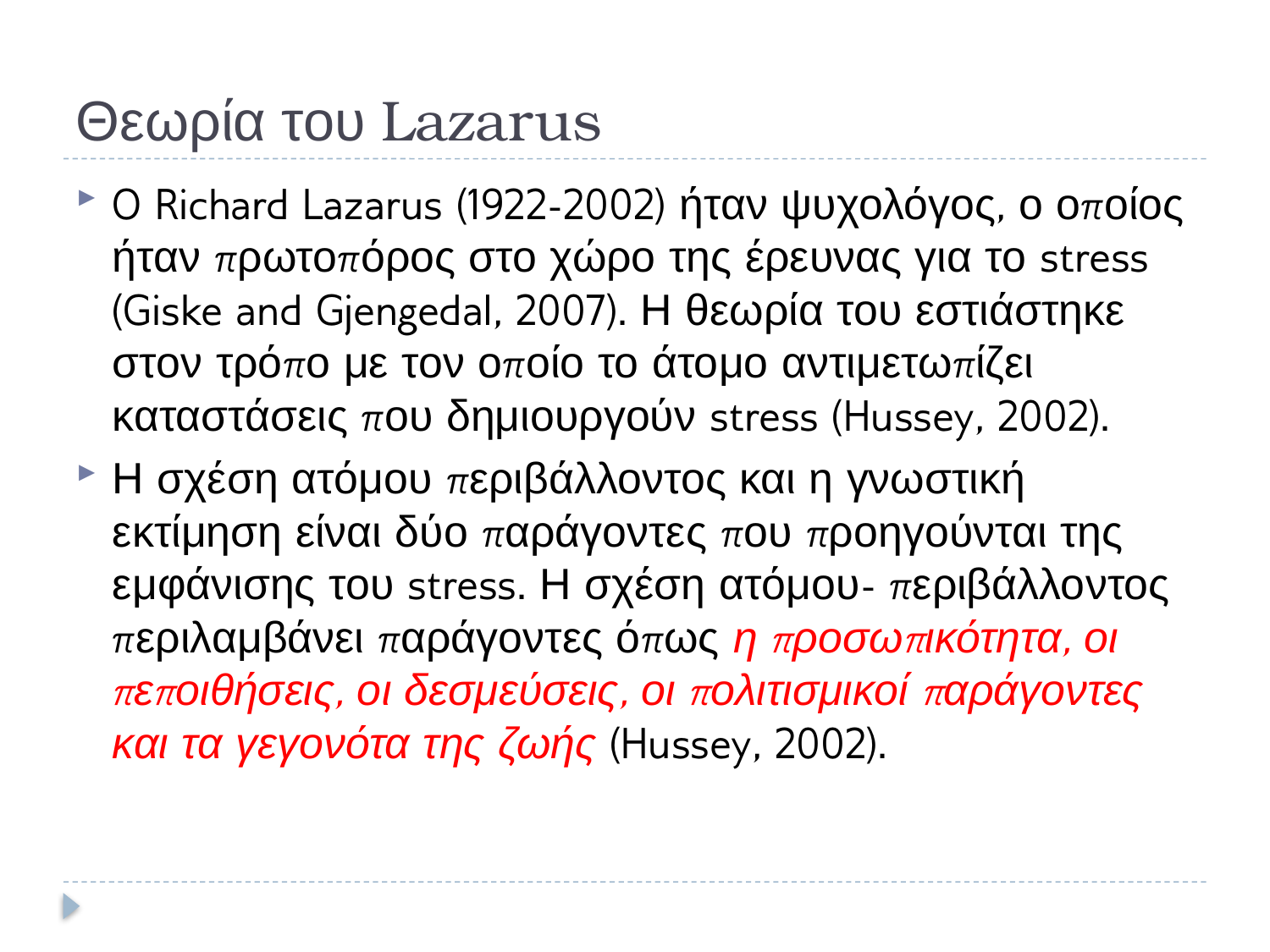

# Θεωρία του Lazarus
O Richard Lazarus (1922-2002) ήταν ψυχολόγος, ο οποίος ήταν πρωτοπόρος στο χώρο της έρευνας για το stress (Giske and Gjengedal, 2007). Η θεωρία του εστιάστηκε στον τρόπο με τον οποίο το άτομο αντιμετωπίζει καταστάσεις που δημιουργούν stress (Hussey, 2002).
Η σχέση ατόμου περιβάλλοντος και η γνωστική εκτίμηση είναι δύο παράγοντες που προηγούνται της εμφάνισης του stress. Η σχέση ατόμου- περιβάλλοντος περιλαμβάνει παράγοντες όπως η προσωπικότητα, οι πεποιθήσεις, οι δεσμεύσεις, οι πολιτισμικοί παράγοντες και τα γεγονότα της ζωής (Hussey, 2002).